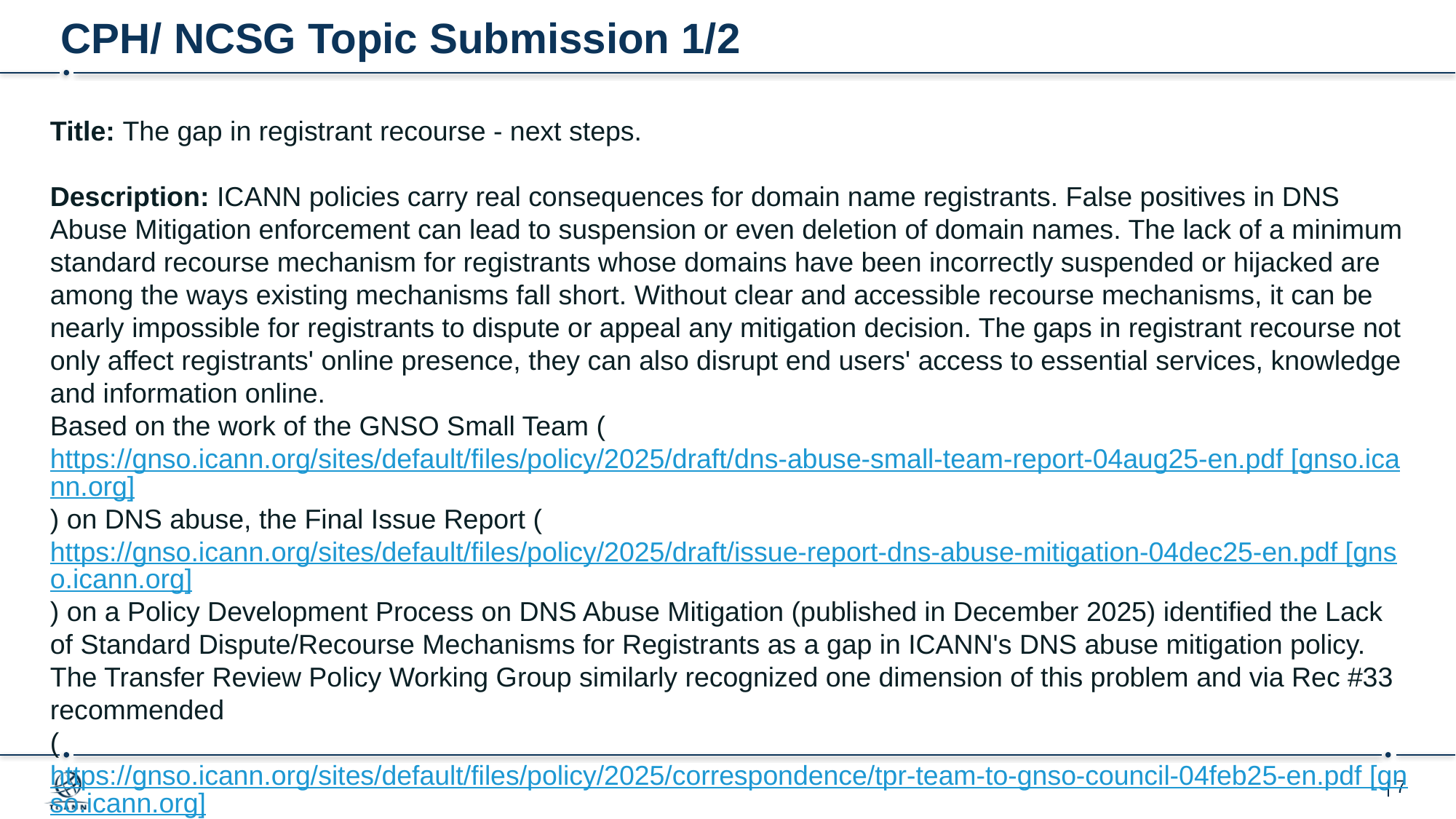

# CPH/ NCSG Topic Submission 1/2
Title: The gap in registrant recourse - next steps.

Description: ICANN policies carry real consequences for domain name registrants. False positives in DNS Abuse Mitigation enforcement can lead to suspension or even deletion of domain names. The lack of a minimum standard recourse mechanism for registrants whose domains have been incorrectly suspended or hijacked are among the ways existing mechanisms fall short. Without clear and accessible recourse mechanisms, it can be nearly impossible for registrants to dispute or appeal any mitigation decision. The gaps in registrant recourse not only affect registrants' online presence, they can also disrupt end users' access to essential services, knowledge and information online.
Based on the work of the GNSO Small Team (https://gnso.icann.org/sites/default/files/policy/2025/draft/dns-abuse-small-team-report-04aug25-en.pdf [gnso.icann.org]) on DNS abuse, the Final Issue Report (https://gnso.icann.org/sites/default/files/policy/2025/draft/issue-report-dns-abuse-mitigation-04dec25-en.pdf [gnso.icann.org]) on a Policy Development Process on DNS Abuse Mitigation (published in December 2025) identified the Lack of Standard Dispute/Recourse Mechanisms for Registrants as a gap in ICANN's DNS abuse mitigation policy. The Transfer Review Policy Working Group similarly recognized one dimension of this problem and via Rec #33 recommended
(https://gnso.icann.org/sites/default/files/policy/2025/correspondence/tpr-team-to-gnso-council-04feb25-en.pdf [gnso.icann.org]) that the community develop a dispute resolution mechanism for hijacked domains, a recommendation that remains unaddressed.